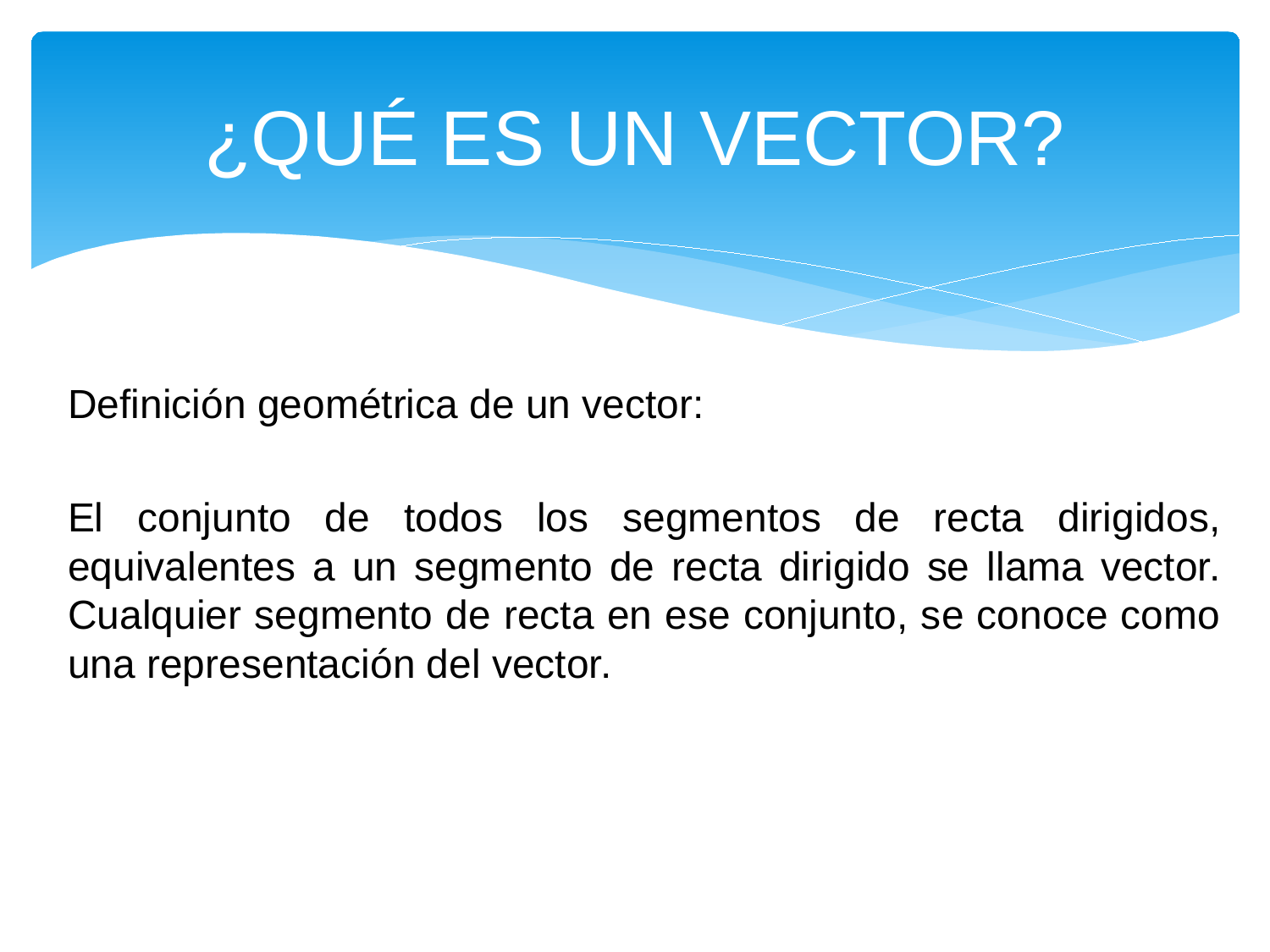

# ¿QUÉ ES UN VECTOR?
Definición geométrica de un vector:

El conjunto de todos los segmentos de recta dirigidos, equivalentes a un segmento de recta dirigido se llama vector. Cualquier segmento de recta en ese conjunto, se conoce como una representación del vector.